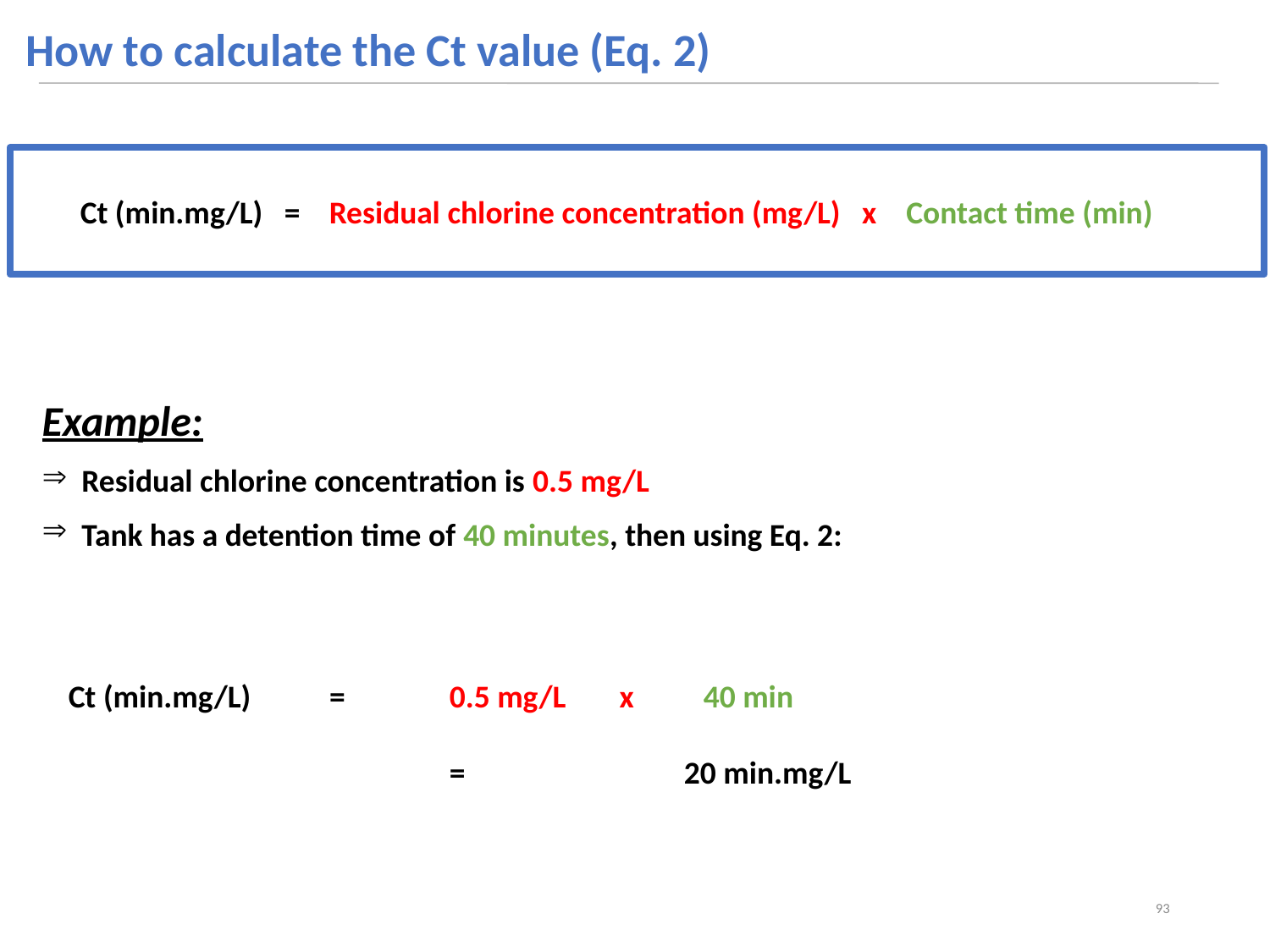

How to calculate the Ct value (Eq. 2)

        Ct (min.mg/L)   =    Residual chlorine concentration (mg/L)   x    Contact time (min)

Example:
Residual chlorine concentration is 0.5 mg/L
Tank has a detention time of 40 minutes, then using Eq. 2:
Ct (min.mg/L)  	 =	0.5 mg/L 	      x	40 min

			=	               20 min.mg/L

93